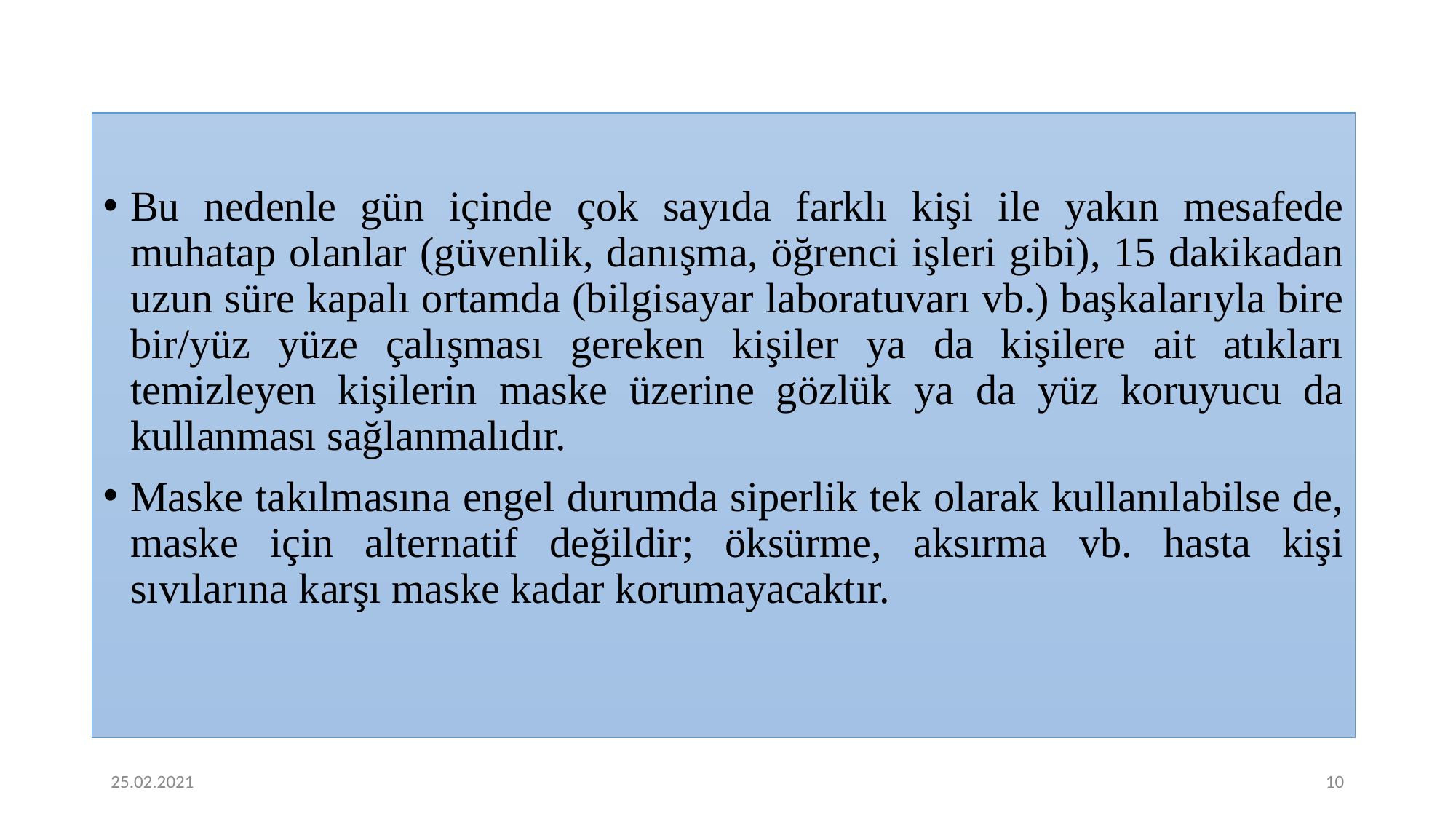

Bu nedenle gün içinde çok sayıda farklı kişi ile yakın mesafede muhatap olanlar (güvenlik, danışma, öğrenci işleri gibi), 15 dakikadan uzun süre kapalı ortamda (bilgisayar laboratuvarı vb.) başkalarıyla bire bir/yüz yüze çalışması gereken kişiler ya da kişilere ait atıkları temizleyen kişilerin maske üzerine gözlük ya da yüz koruyucu da kullanması sağlanmalıdır.
Maske takılmasına engel durumda siperlik tek olarak kullanılabilse de, maske için alternatif değildir; öksürme, aksırma vb. hasta kişi sıvılarına karşı maske kadar korumayacaktır.
25.02.2021
10